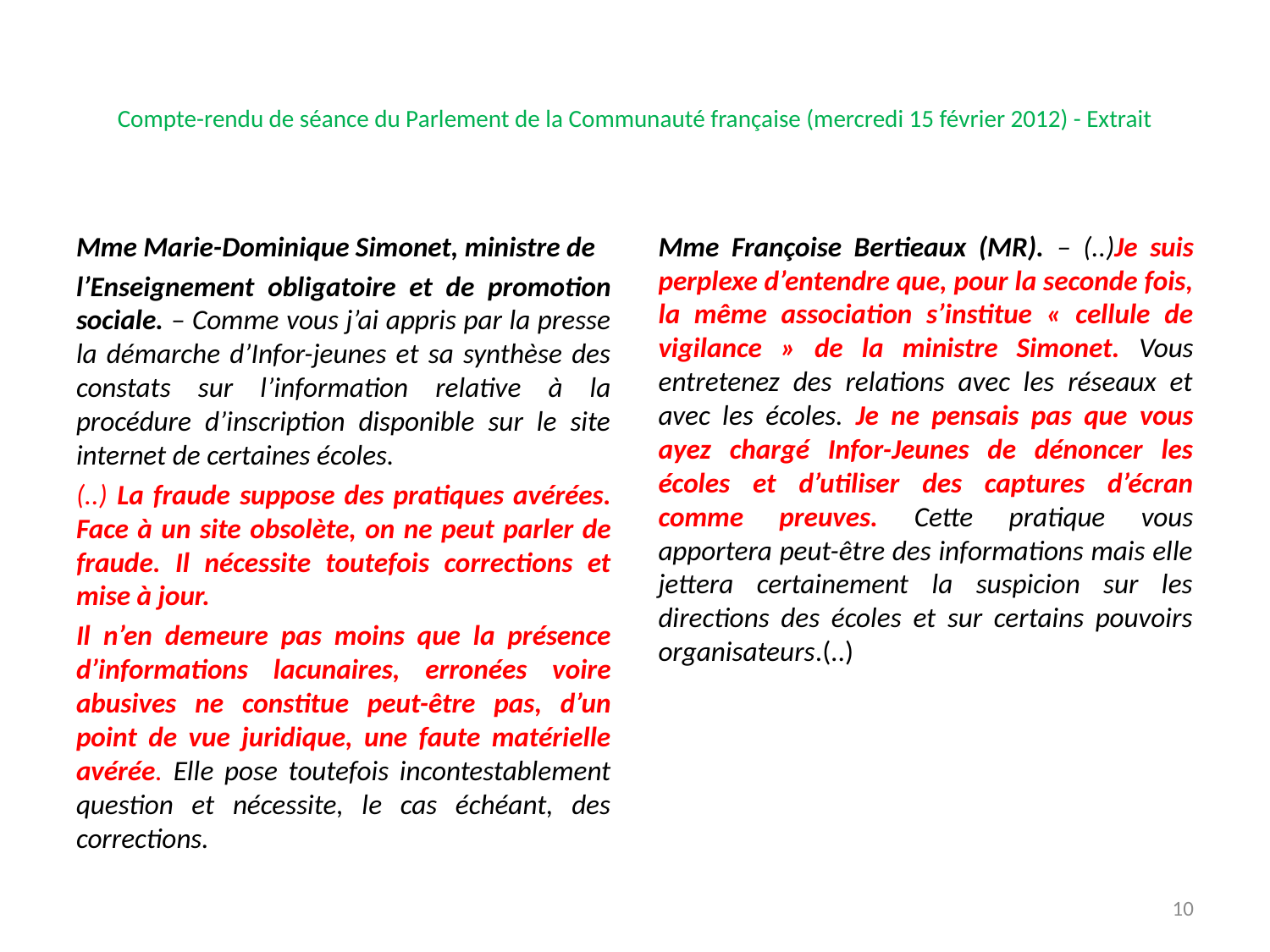

# Compte-rendu de séance du Parlement de la Communauté française (mercredi 15 février 2012) - Extrait
Mme Marie-Dominique Simonet, ministre de
l’Enseignement obligatoire et de promotion sociale. – Comme vous j’ai appris par la presse la démarche d’Infor-jeunes et sa synthèse des constats sur l’information relative à la procédure d’inscription disponible sur le site internet de certaines écoles.
(..) La fraude suppose des pratiques avérées. Face à un site obsolète, on ne peut parler de fraude. Il nécessite toutefois corrections et mise à jour.
Il n’en demeure pas moins que la présence d’informations lacunaires, erronées voire abusives ne constitue peut-être pas, d’un point de vue juridique, une faute matérielle avérée. Elle pose toutefois incontestablement question et nécessite, le cas échéant, des corrections.
Mme Françoise Bertieaux (MR). – (..)Je suis perplexe d’entendre que, pour la seconde fois, la même association s’institue « cellule de vigilance » de la ministre Simonet. Vous entretenez des relations avec les réseaux et avec les écoles. Je ne pensais pas que vous ayez chargé Infor-Jeunes de dénoncer les écoles et d’utiliser des captures d’écran comme preuves. Cette pratique vous apportera peut-être des informations mais elle jettera certainement la suspicion sur les directions des écoles et sur certains pouvoirs organisateurs.(..)

10